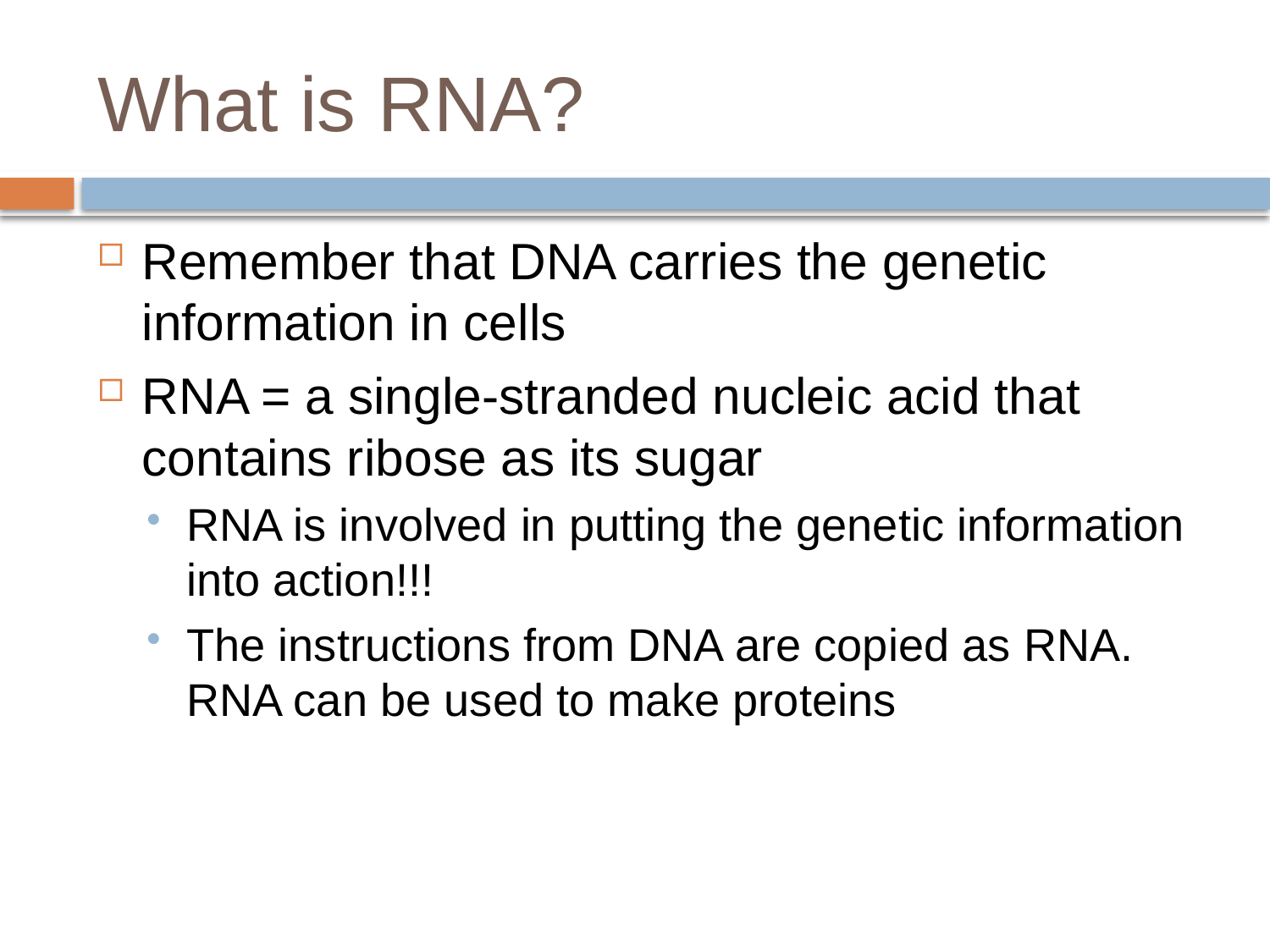

# What is RNA?
Remember that DNA carries the genetic information in cells
RNA = a single-stranded nucleic acid that contains ribose as its sugar
RNA is involved in putting the genetic information into action!!!
The instructions from DNA are copied as RNA. RNA can be used to make proteins